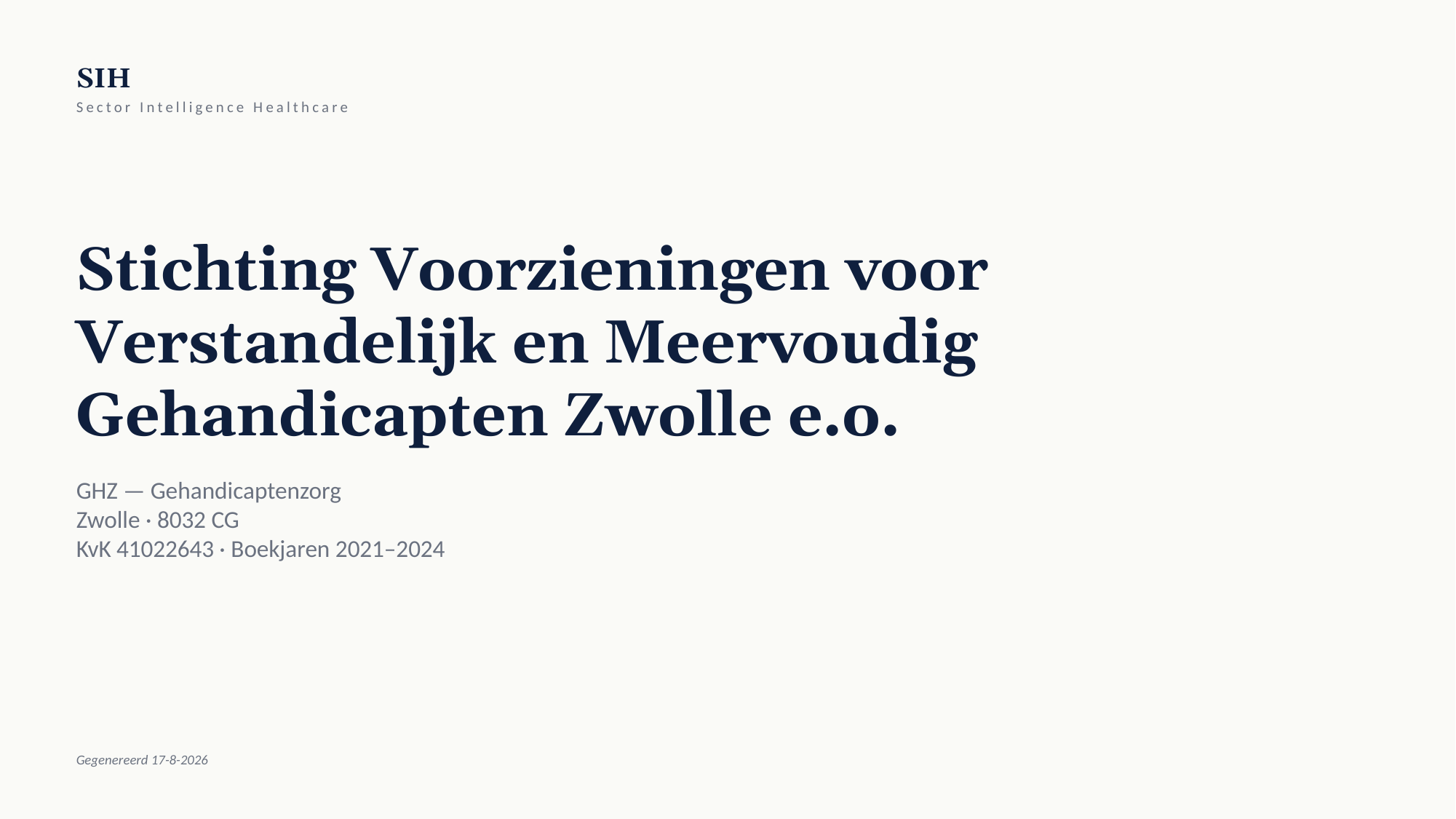

SIH
Sector Intelligence Healthcare
Stichting Voorzieningen voor Verstandelijk en Meervoudig Gehandicapten Zwolle e.o.
GHZ — Gehandicaptenzorg
Zwolle · 8032 CG
KvK 41022643 · Boekjaren 2021–2024
Gegenereerd 17-8-2026